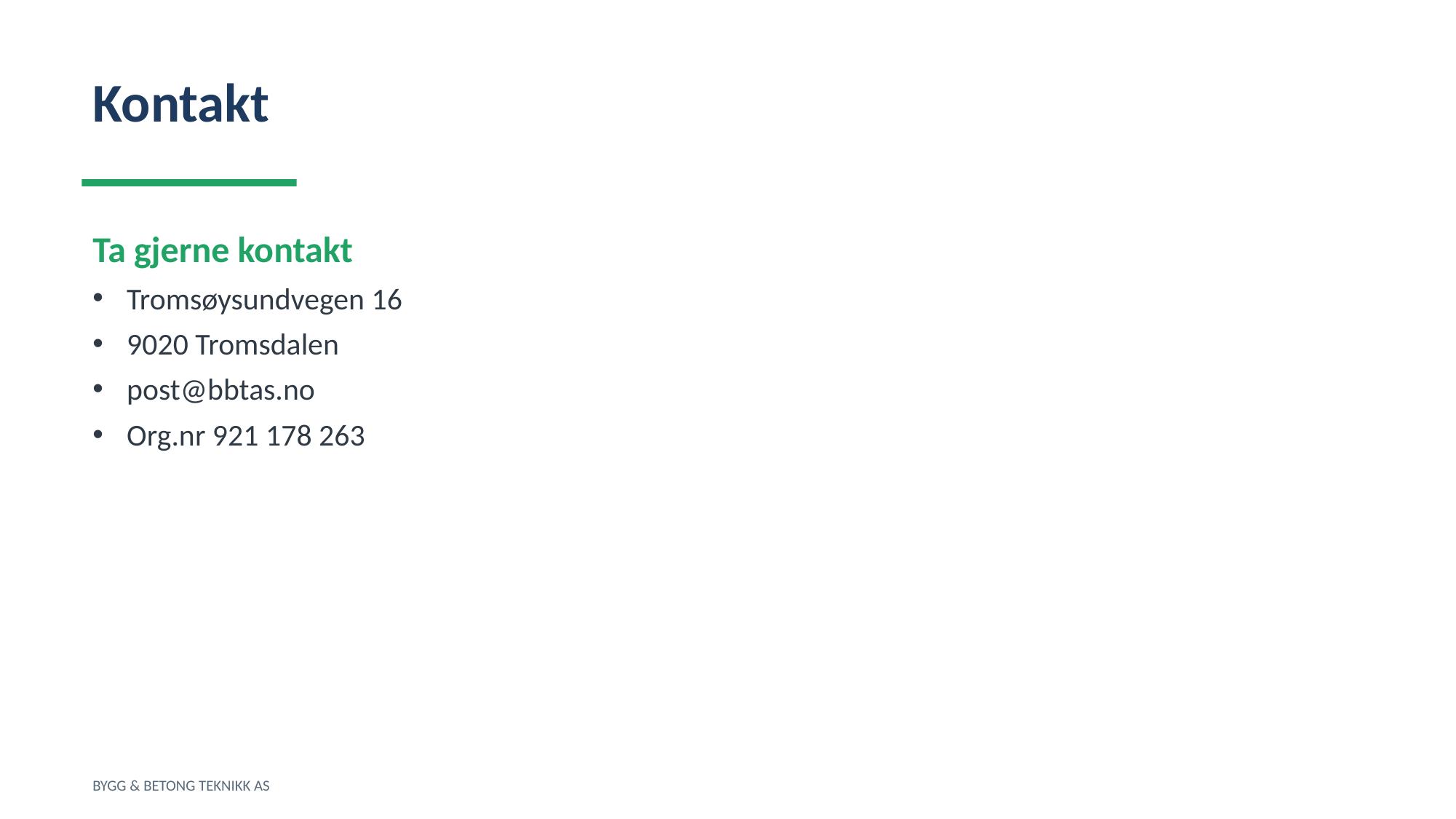

Kontakt

Ta gjerne kontakt
Tromsøysundvegen 16
9020 Tromsdalen
post@bbtas.no
Org.nr 921 178 263
BYGG & BETONG TEKNIKK AS